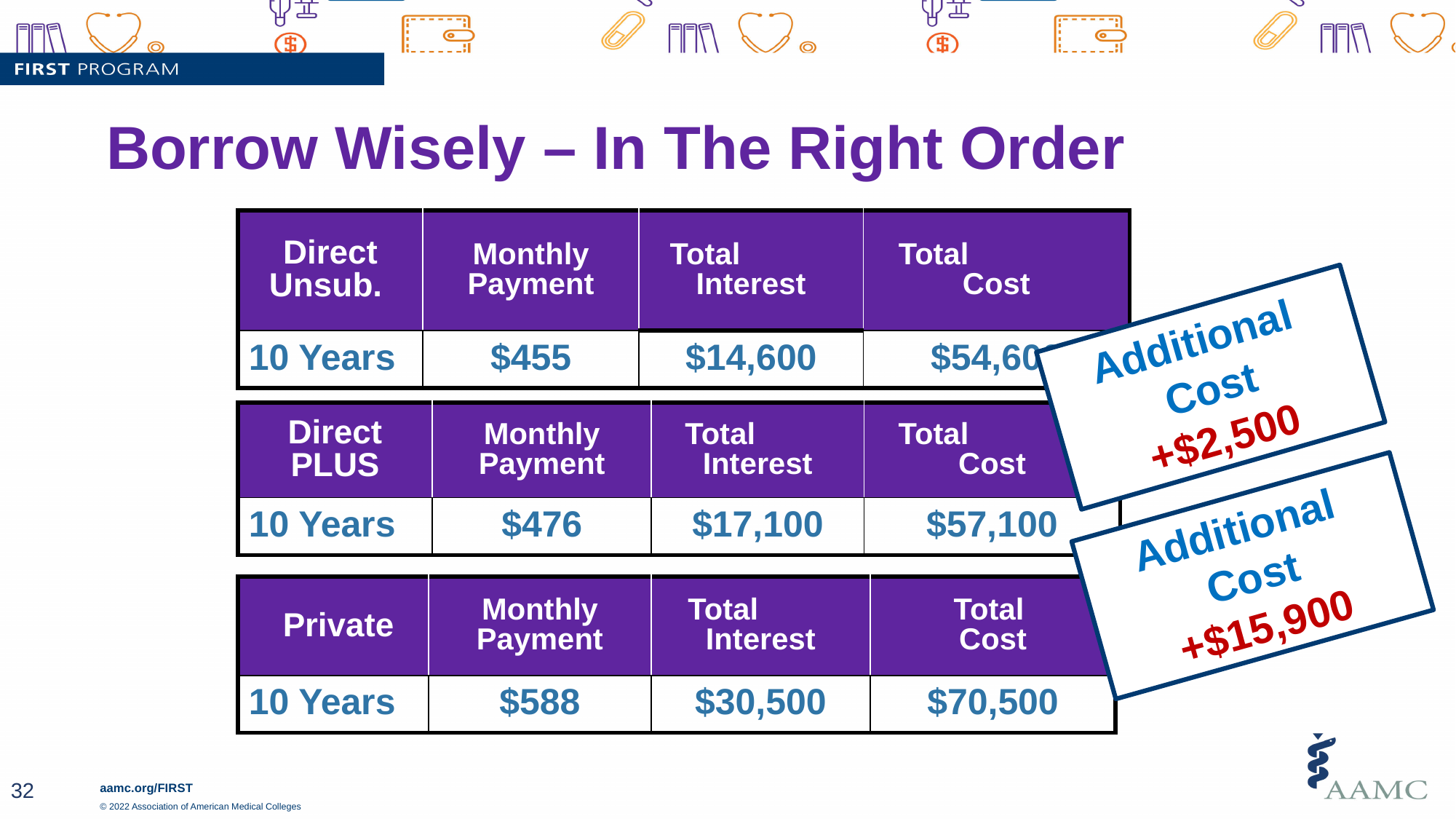

# Borrow Wisely – In The Right Order
| Direct Unsub. | Monthly Payment | Total Interest | Total Cost |
| --- | --- | --- | --- |
| 10 Years | $455 | $14,600 | $54,600 |
Additional
Cost
+$2,500
| Direct PLUS | Monthly Payment | Total Interest | Total Cost |
| --- | --- | --- | --- |
| 10 Years | $476 | $17,100 | $57,100 |
Additional
Cost
+$15,900
| Private | Monthly Payment | Total Interest | Total Cost |
| --- | --- | --- | --- |
| 10 Years | $588 | $30,500 | $70,500 |